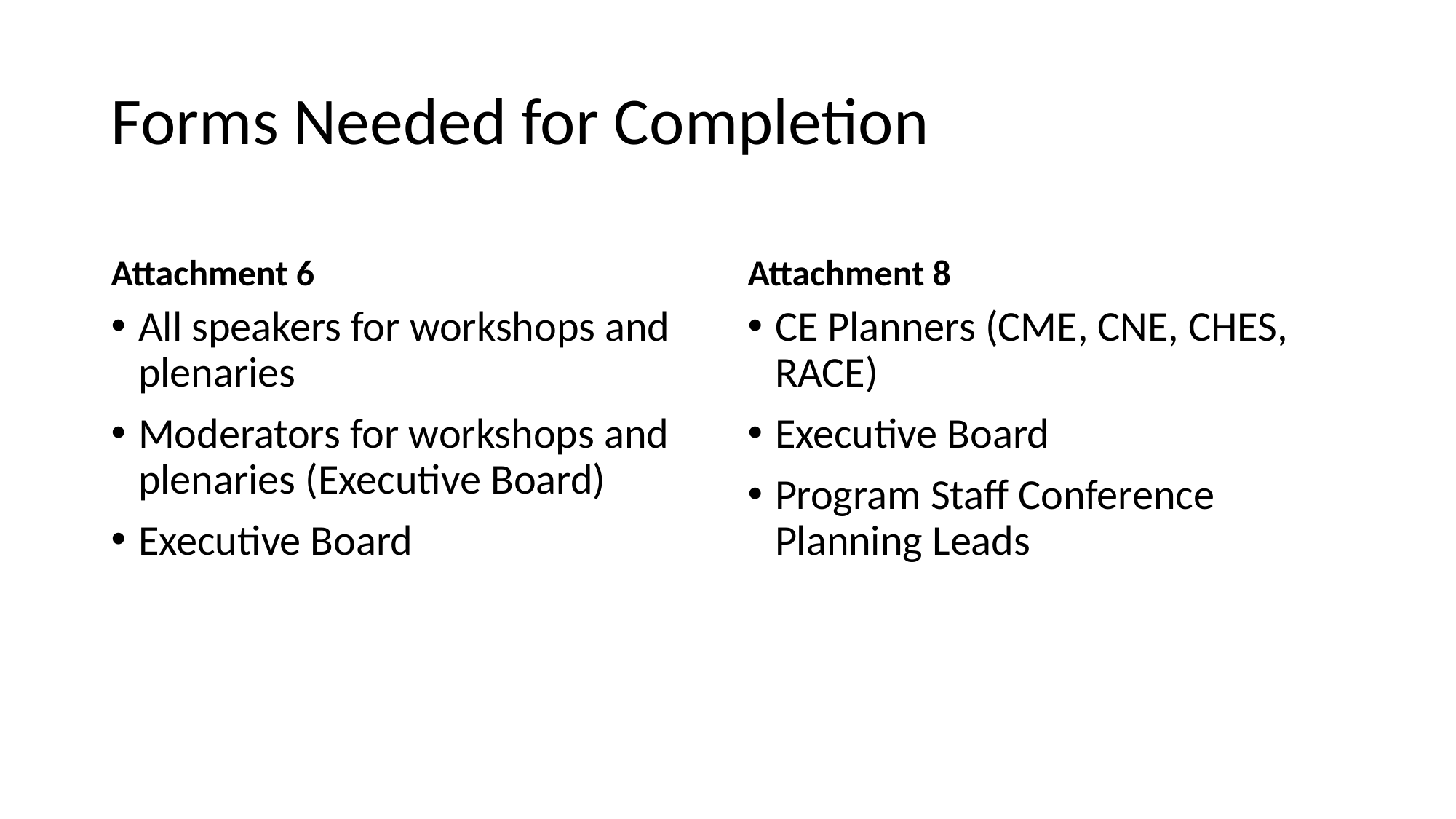

# Forms Needed for Completion
Attachment 6
Attachment 8
All speakers for workshops and plenaries
Moderators for workshops and plenaries (Executive Board)
Executive Board

CE Planners (CME, CNE, CHES, RACE)
Executive Board
Program Staff Conference Planning Leads